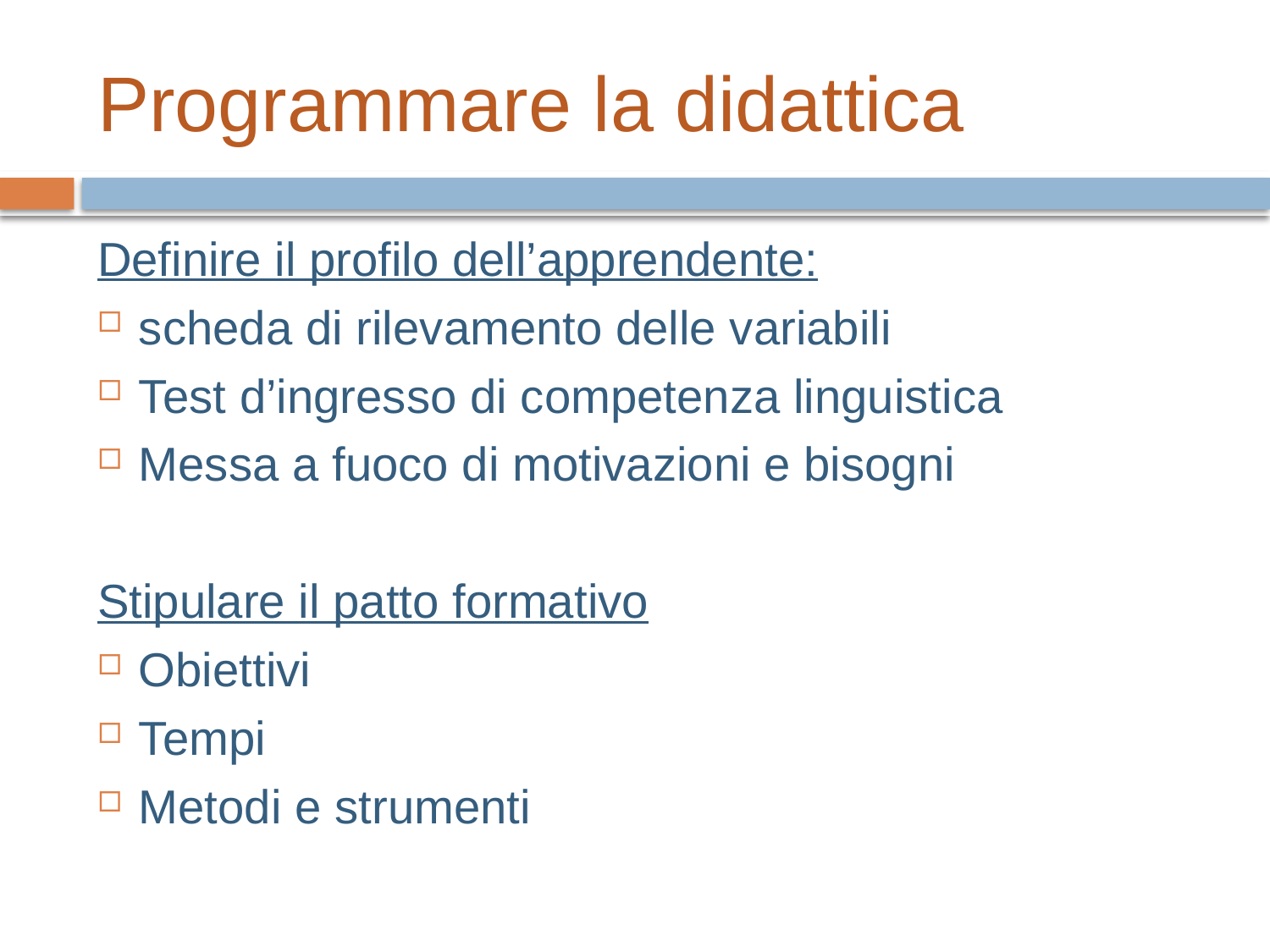

# Programmare la didattica
Definire il profilo dell’apprendente:
scheda di rilevamento delle variabili
Test d’ingresso di competenza linguistica
Messa a fuoco di motivazioni e bisogni

Stipulare il patto formativo
Obiettivi
Tempi
Metodi e strumenti